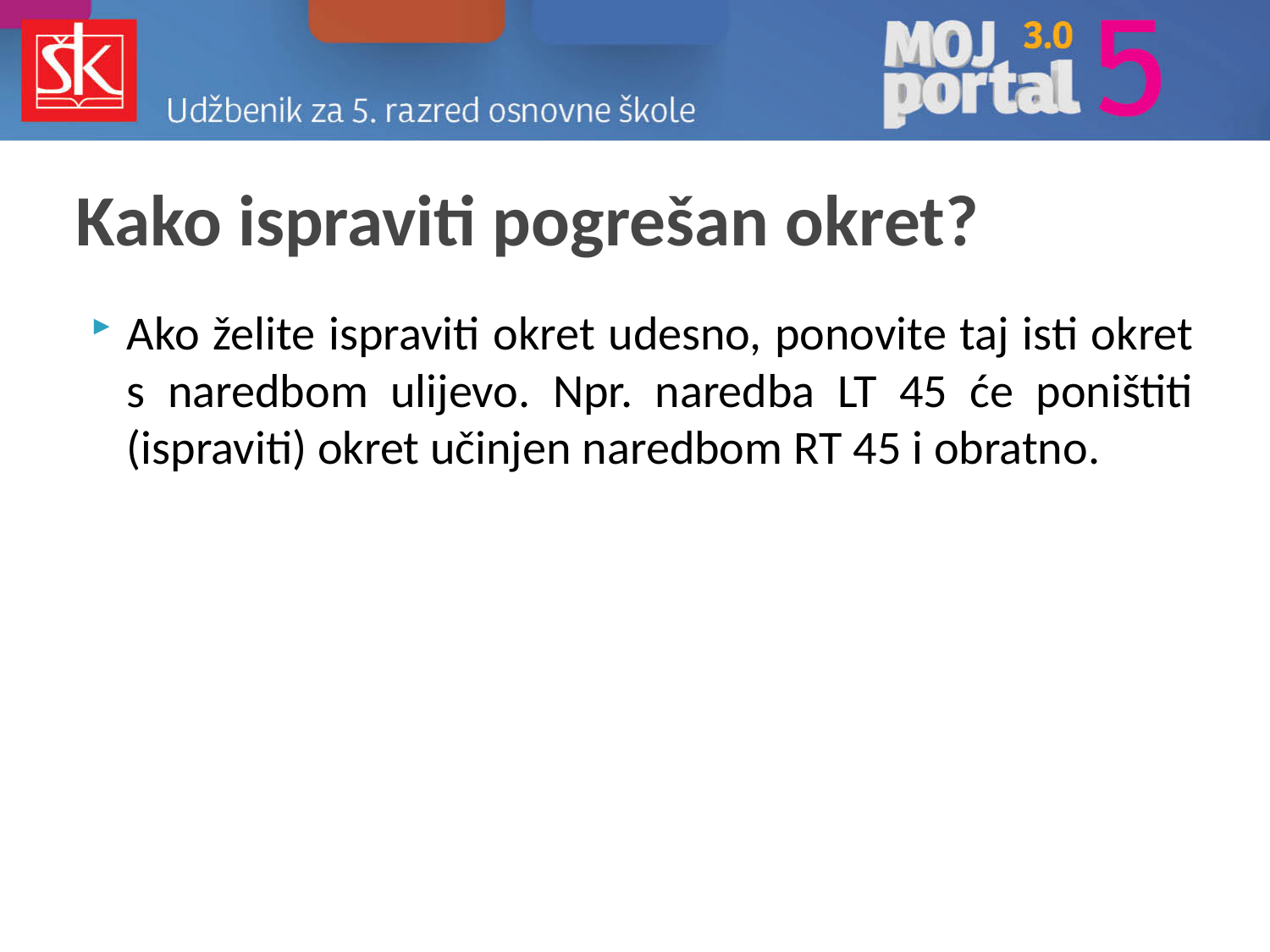

# Kako ispraviti pogrešan okret?
Ako želite ispraviti okret udesno, ponovite taj isti okret s naredbom ulijevo. Npr. naredba LT 45 će poništiti (ispraviti) okret učinjen naredbom RT 45 i obratno.